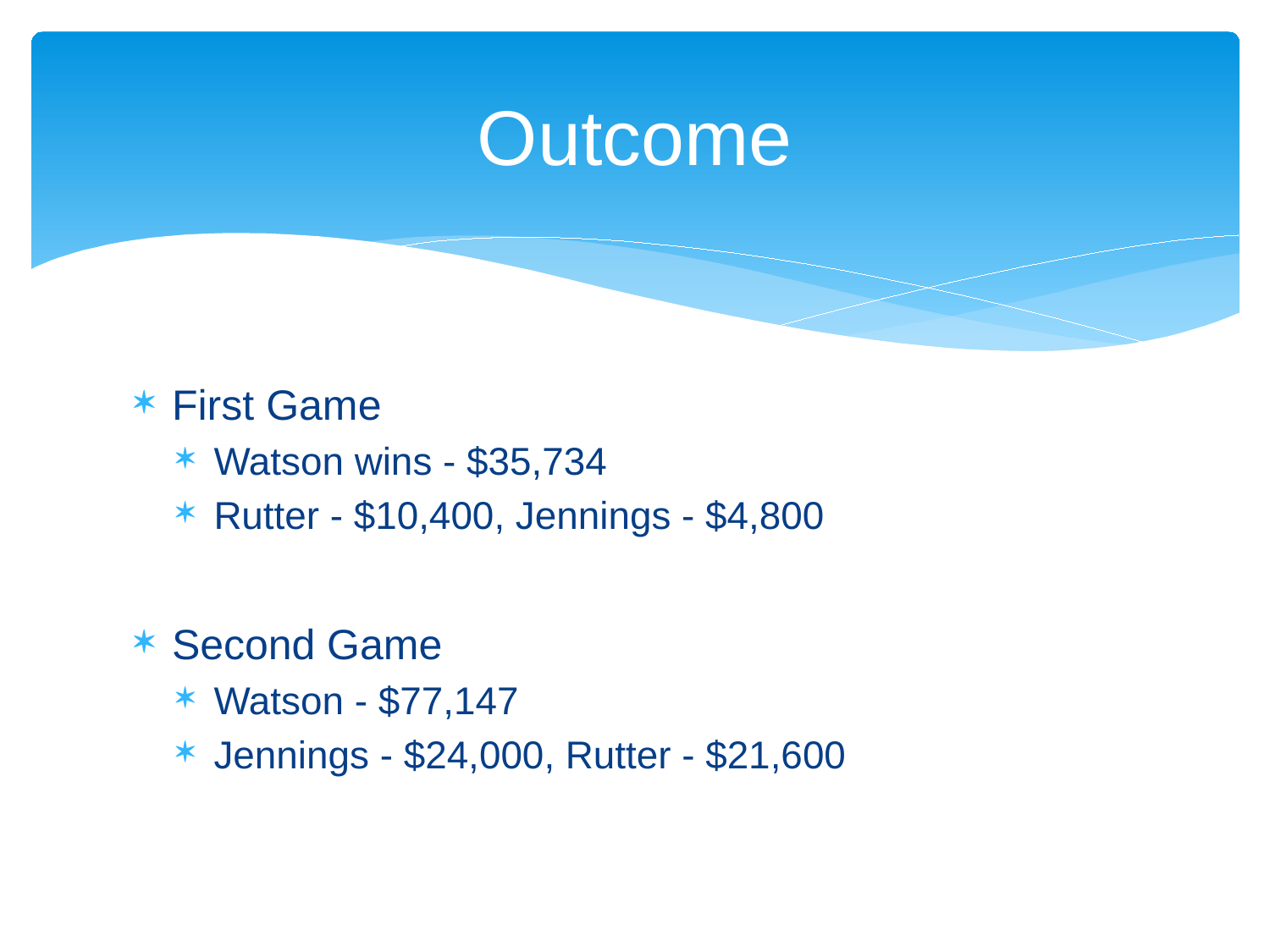

# Outcome
First Game
Watson wins - $35,734
Rutter - $10,400, Jennings - $4,800

Second Game
Watson - $77,147
Jennings - $24,000, Rutter - $21,600